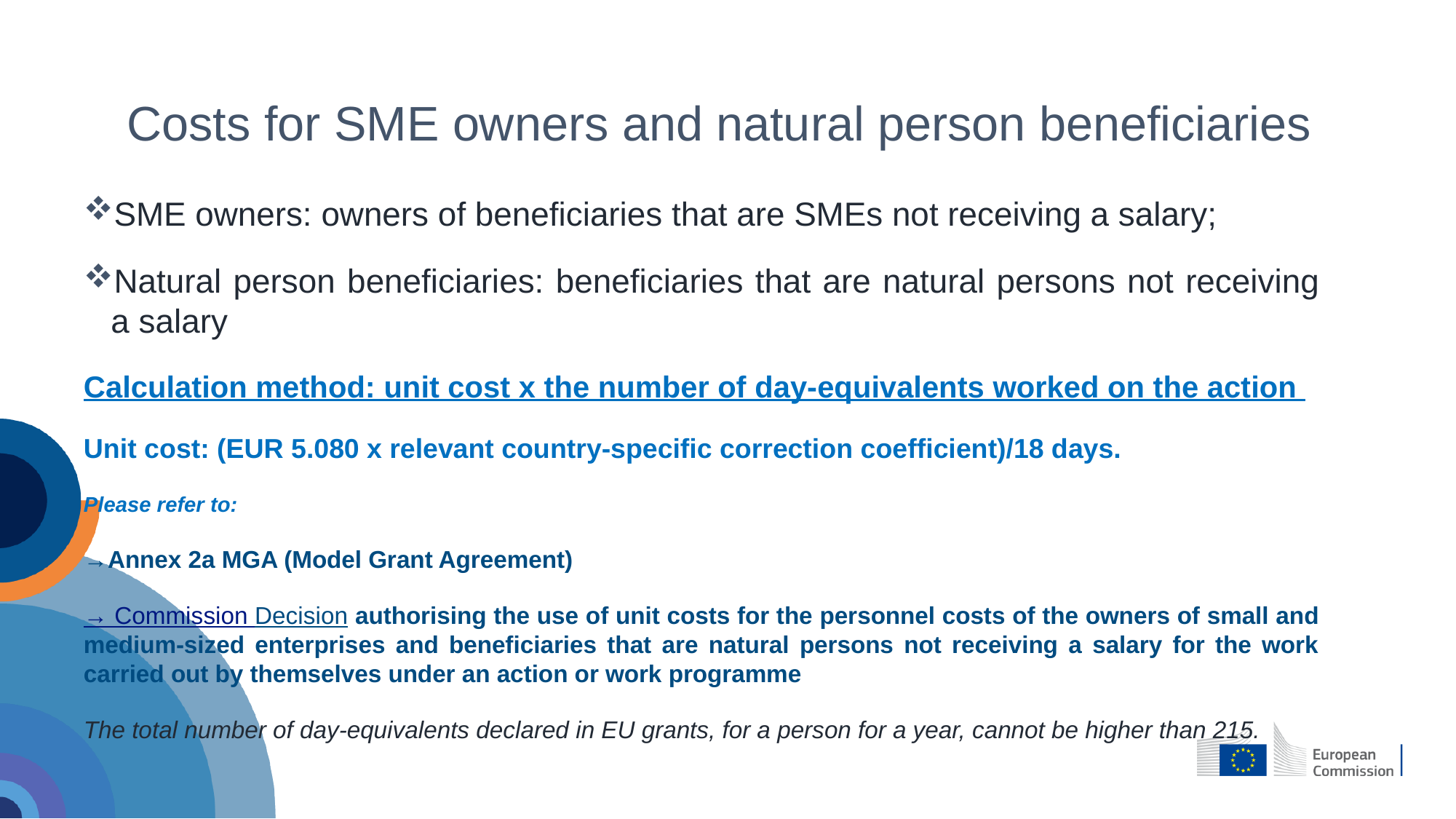

# Costs for SME owners and natural person beneficiaries
SME owners: owners of beneficiaries that are SMEs not receiving a salary;
Natural person beneficiaries: beneficiaries that are natural persons not receiving a salary
Calculation method: unit cost x the number of day-equivalents worked on the action
Unit cost: (EUR 5.080 x relevant country-specific correction coefficient)/18 days.
Please refer to:
→Annex 2a MGA (Model Grant Agreement)
→ Commission Decision authorising the use of unit costs for the personnel costs of the owners of small and medium-sized enterprises and beneficiaries that are natural persons not receiving a salary for the work carried out by themselves under an action or work programme
The total number of day-equivalents declared in EU grants, for a person for a year, cannot be higher than 215.